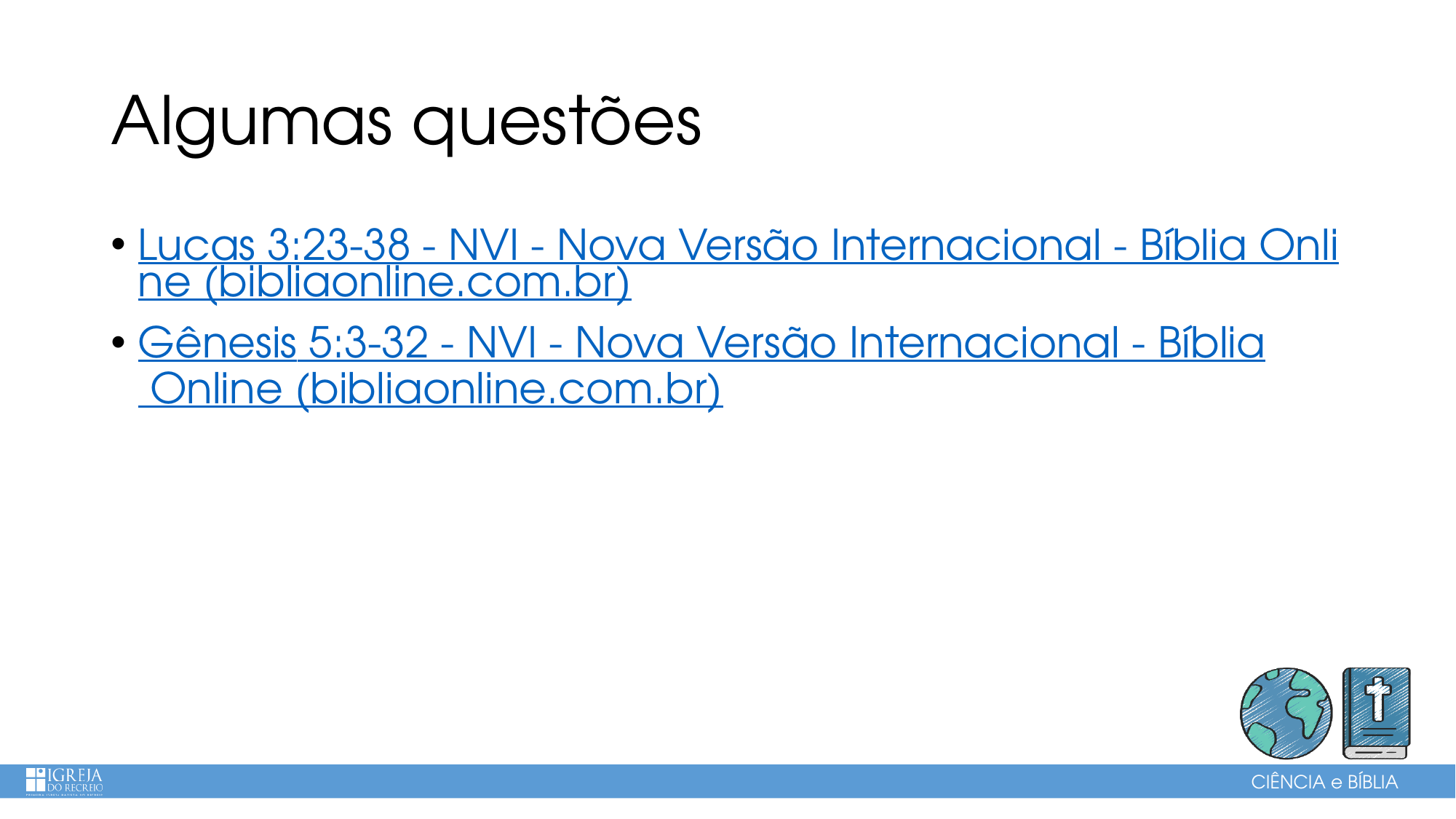

# Algumas questões
Lucas 3:23-38 - NVI - Nova Versão Internacional - Bíblia Online (bibliaonline.com.br)
Gênesis 5:3-32 - NVI - Nova Versão Internacional - Bíblia Online (bibliaonline.com.br)